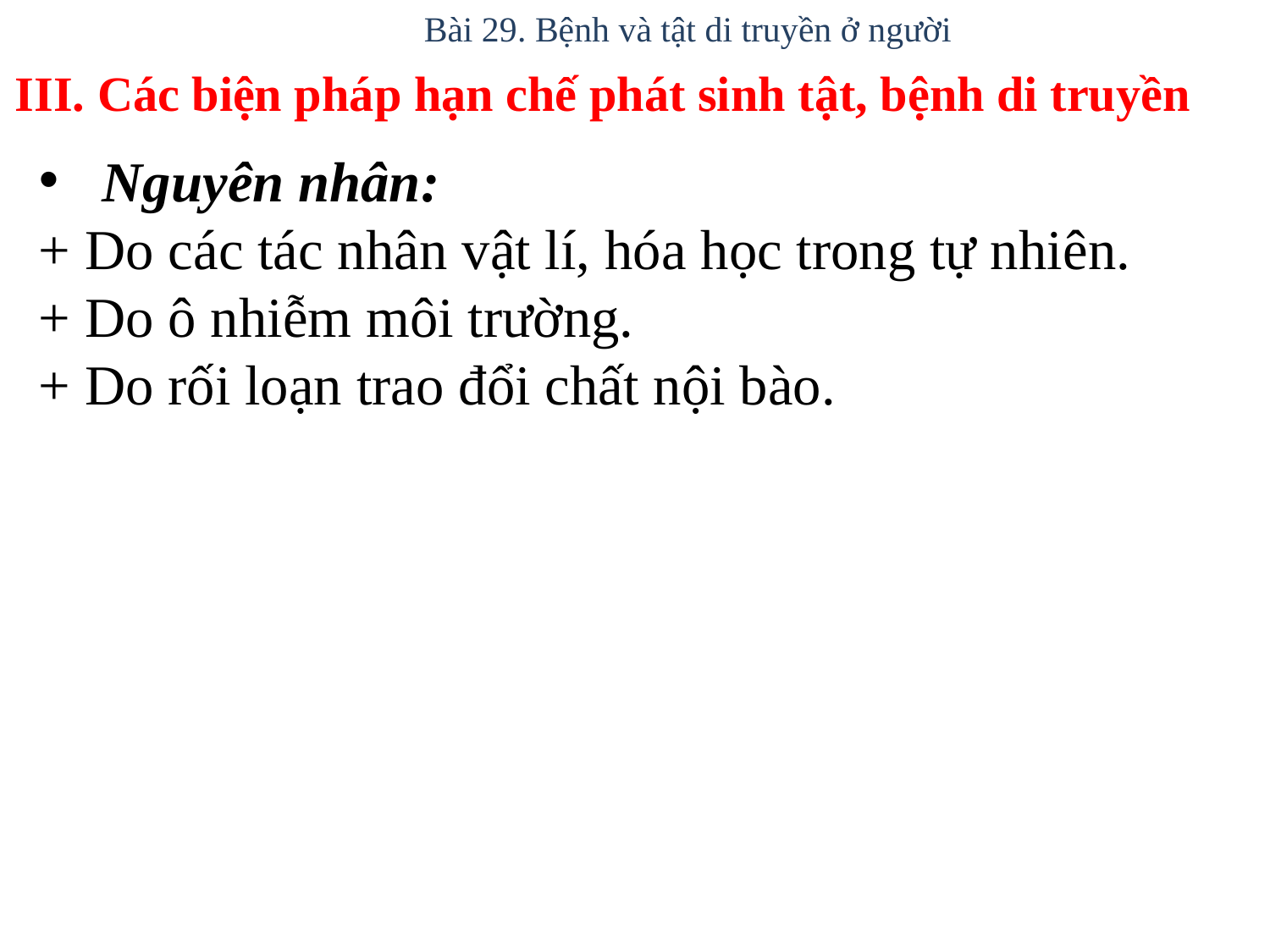

Bài 29. Bệnh và tật di truyền ở người
III. Các biện pháp hạn chế phát sinh tật, bệnh di truyền
Nguyên nhân:
+ Do các tác nhân vật lí, hóa học trong tự nhiên.
+ Do ô nhiễm môi trường.
+ Do rối loạn trao đổi chất nội bào.